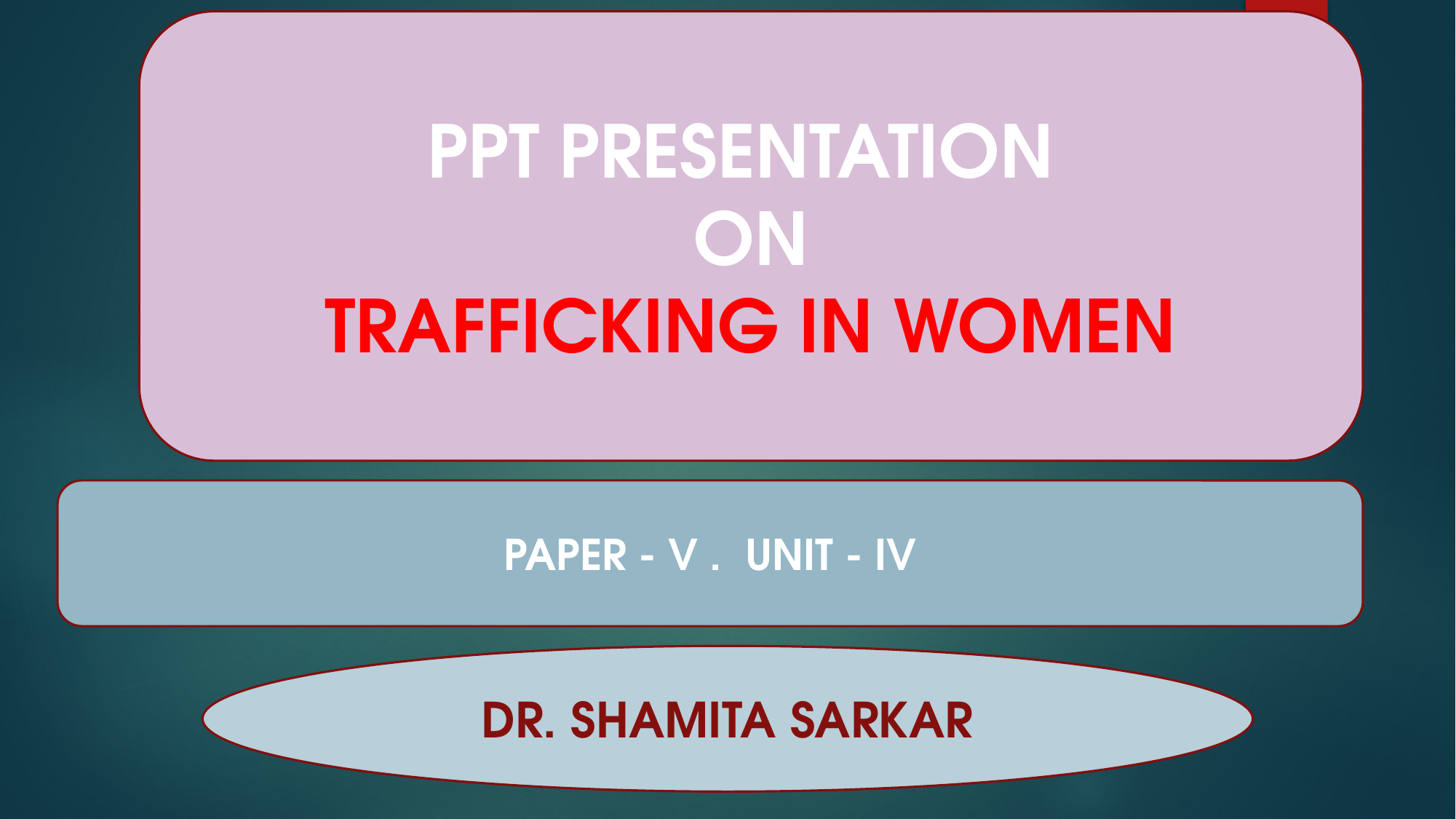

PPT PRESENTATION
ON
TRAFFICKING IN WOMEN
PAPER - V .  UNIT - IV
DR. SHAMITA SARKAR